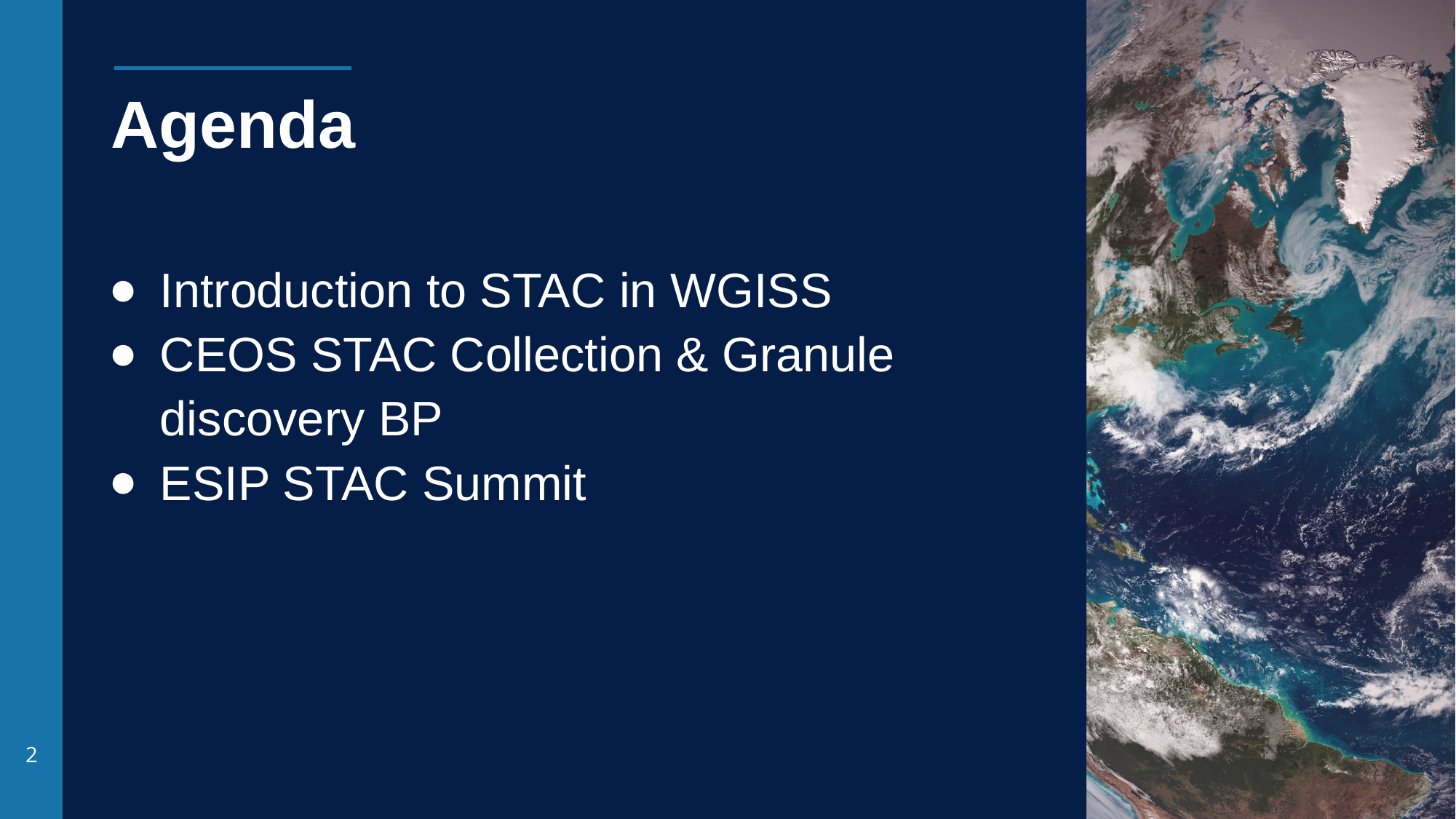

# Agenda
Introduction to STAC in WGISS
CEOS STAC Collection & Granule discovery BP
ESIP STAC Summit
2